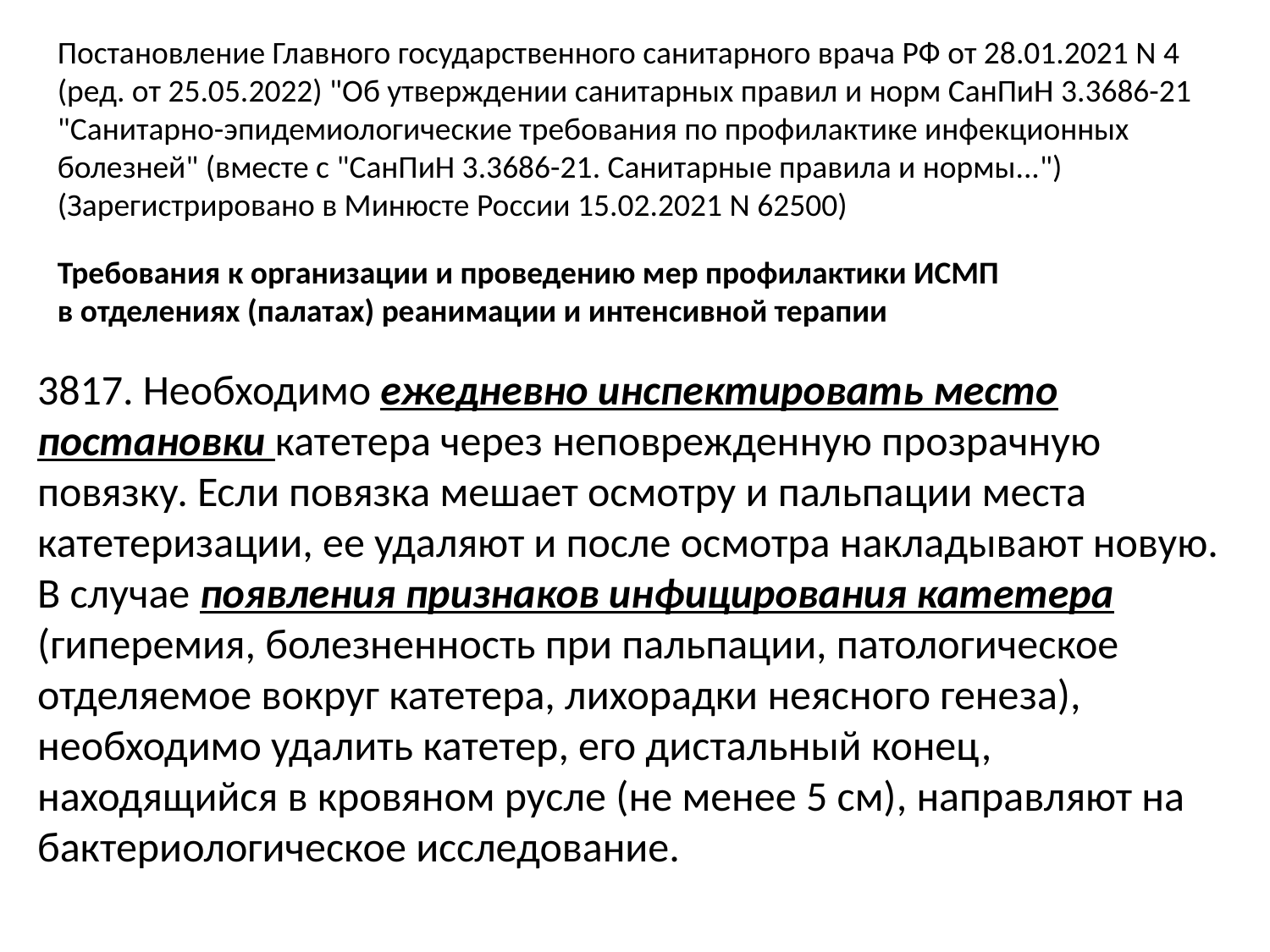

Постановление Главного государственного санитарного врача РФ от 28.01.2021 N 4 (ред. от 25.05.2022) "Об утверждении санитарных правил и норм СанПиН 3.3686-21 "Санитарно-эпидемиологические требования по профилактике инфекционных болезней" (вместе с "СанПиН 3.3686-21. Санитарные правила и нормы...") (Зарегистрировано в Минюсте России 15.02.2021 N 62500)
Требования к организации и проведению мер профилактики ИСМП
в отделениях (палатах) реанимации и интенсивной терапии
3817. Необходимо ежедневно инспектировать место постановки катетера через неповрежденную прозрачную повязку. Если повязка мешает осмотру и пальпации места катетеризации, ее удаляют и после осмотра накладывают новую. В случае появления признаков инфицирования катетера (гиперемия, болезненность при пальпации, патологическое отделяемое вокруг катетера, лихорадки неясного генеза), необходимо удалить катетер, его дистальный конец, находящийся в кровяном русле (не менее 5 см), направляют на бактериологическое исследование.